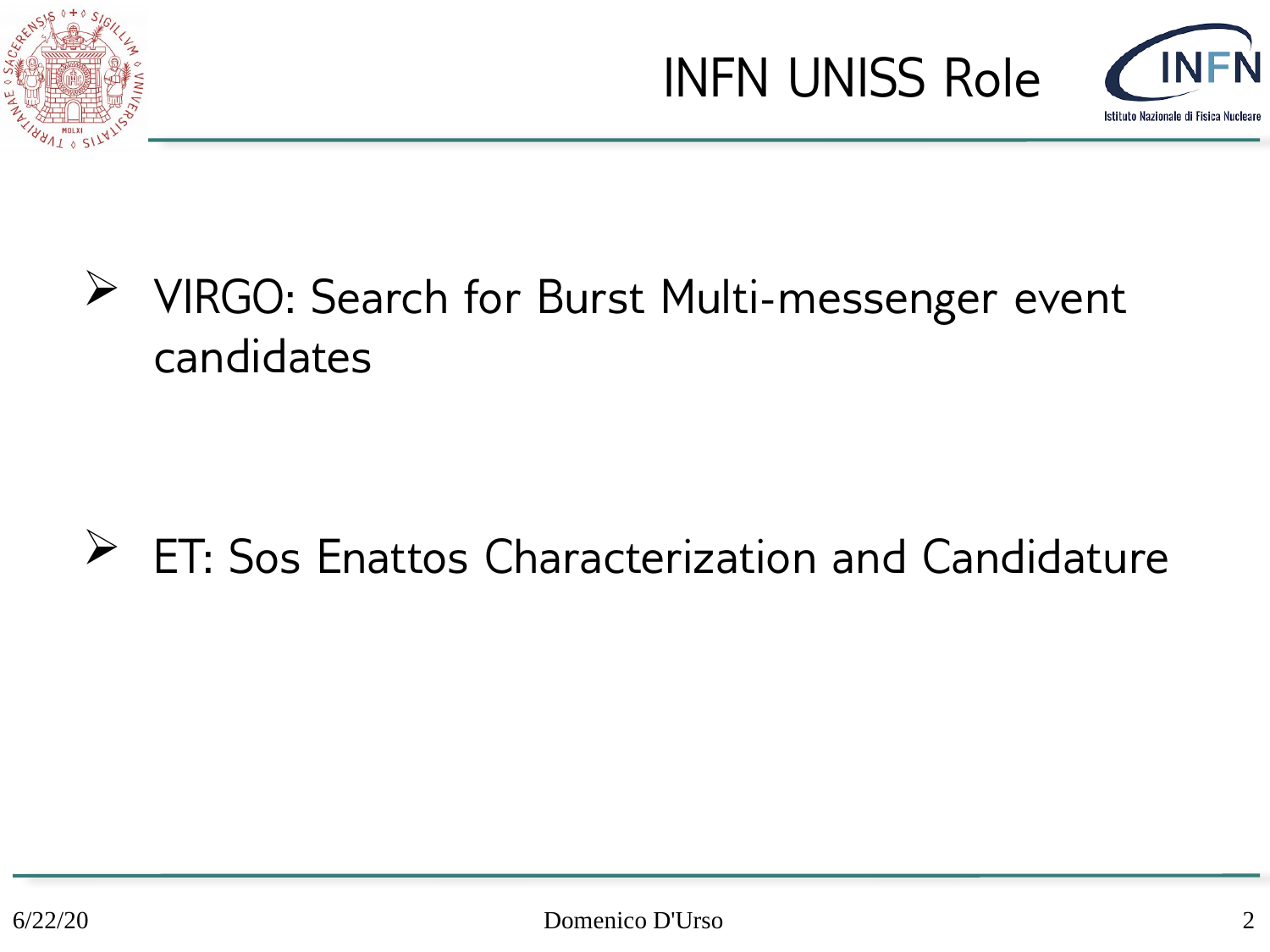

# INFN UNISS Role

VIRGO: Search for Burst Multi-messenger event candidates

ET: Sos Enattos Characterization and Candidature

6/22/20
Domenico D'Urso
2